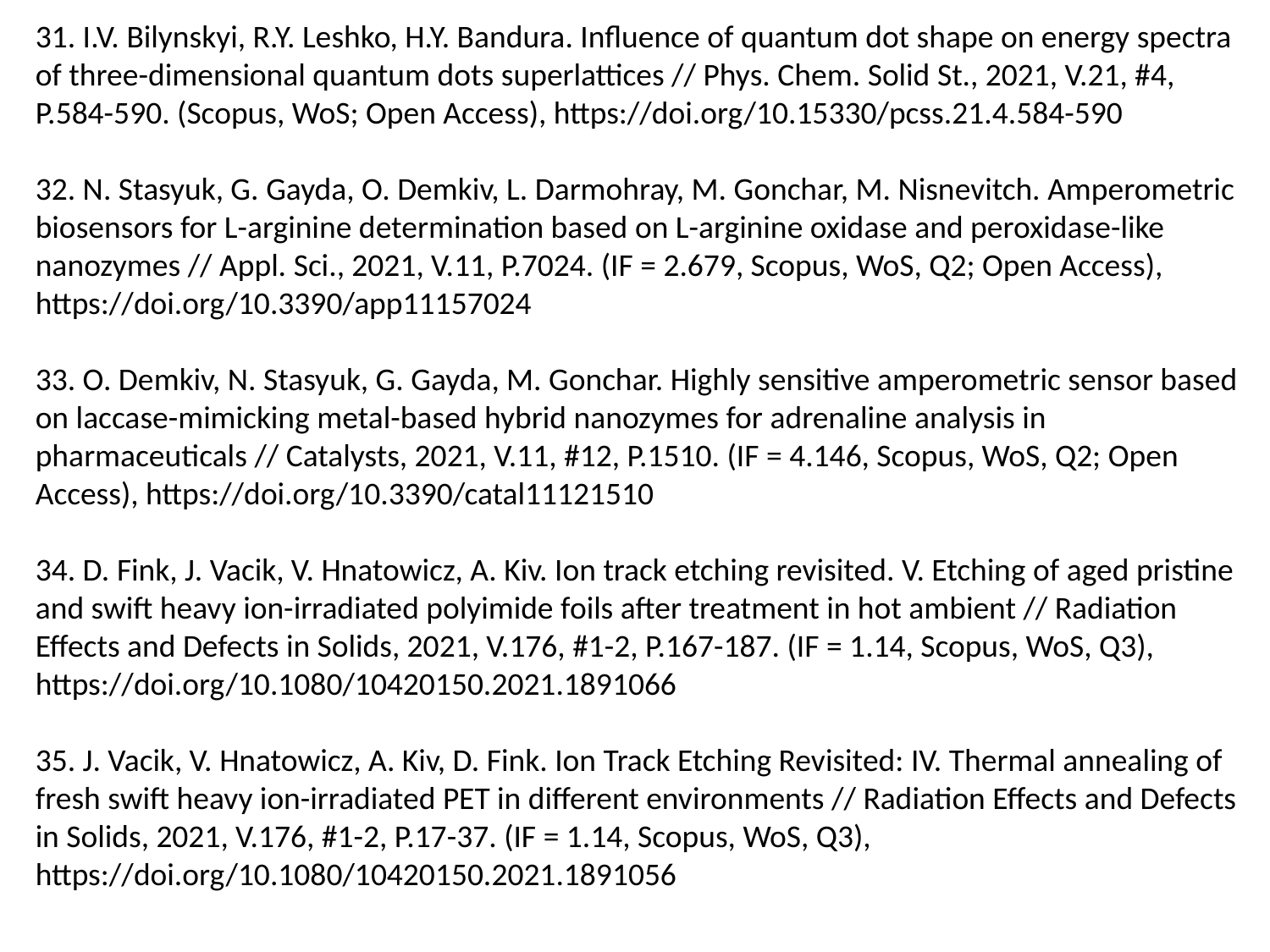

31. I.V. Bilynskyi, R.Y. Leshko, H.Y. Bandura. Influence of quantum dot shape on energy spectra of three-dimensional quantum dots superlattices // Phys. Chem. Solid St., 2021, V.21, #4, P.584-590. (Scopus, WoS; Open Access), https://doi.org/10.15330/pcss.21.4.584-590

32. N. Stasyuk, G. Gayda, O. Demkiv, L. Darmohray, M. Gonchar, M. Nisnevitch. Amperometric biosensors for L-arginine determination based on L-arginine oxidase and peroxidase-like nanozymes // Appl. Sci., 2021, V.11, P.7024. (IF = 2.679, Scopus, WoS, Q2; Open Access), https://doi.org/10.3390/app11157024

33. O. Demkiv, N. Stasyuk, G. Gayda, M. Gonchar. Highly sensitive amperometric sensor based on laccase-mimicking metal-based hybrid nanozymes for adrenaline analysis in pharmaceuticals // Catalysts, 2021, V.11, #12, P.1510. (IF = 4.146, Scopus, WoS, Q2; Open Access), https://doi.org/10.3390/catal11121510

34. D. Fink, J. Vacik, V. Hnatowicz, A. Kiv. Ion track etching revisited. V. Etching of aged pristine and swift heavy ion-irradiated polyimide foils after treatment in hot ambient // Radiation Effects and Defects in Solids, 2021, V.176, #1-2, P.167-187. (IF = 1.14, Scopus, WoS, Q3), https://doi.org/10.1080/10420150.2021.1891066

35. J. Vacik, V. Hnatowicz, A. Kiv, D. Fink. Ion Track Etching Revisited: IV. Thermal annealing of fresh swift heavy ion-irradiated PET in different environments // Radiation Effects and Defects in Solids, 2021, V.176, #1-2, P.17-37. (IF = 1.14, Scopus, WoS, Q3), https://doi.org/10.1080/10420150.2021.1891056